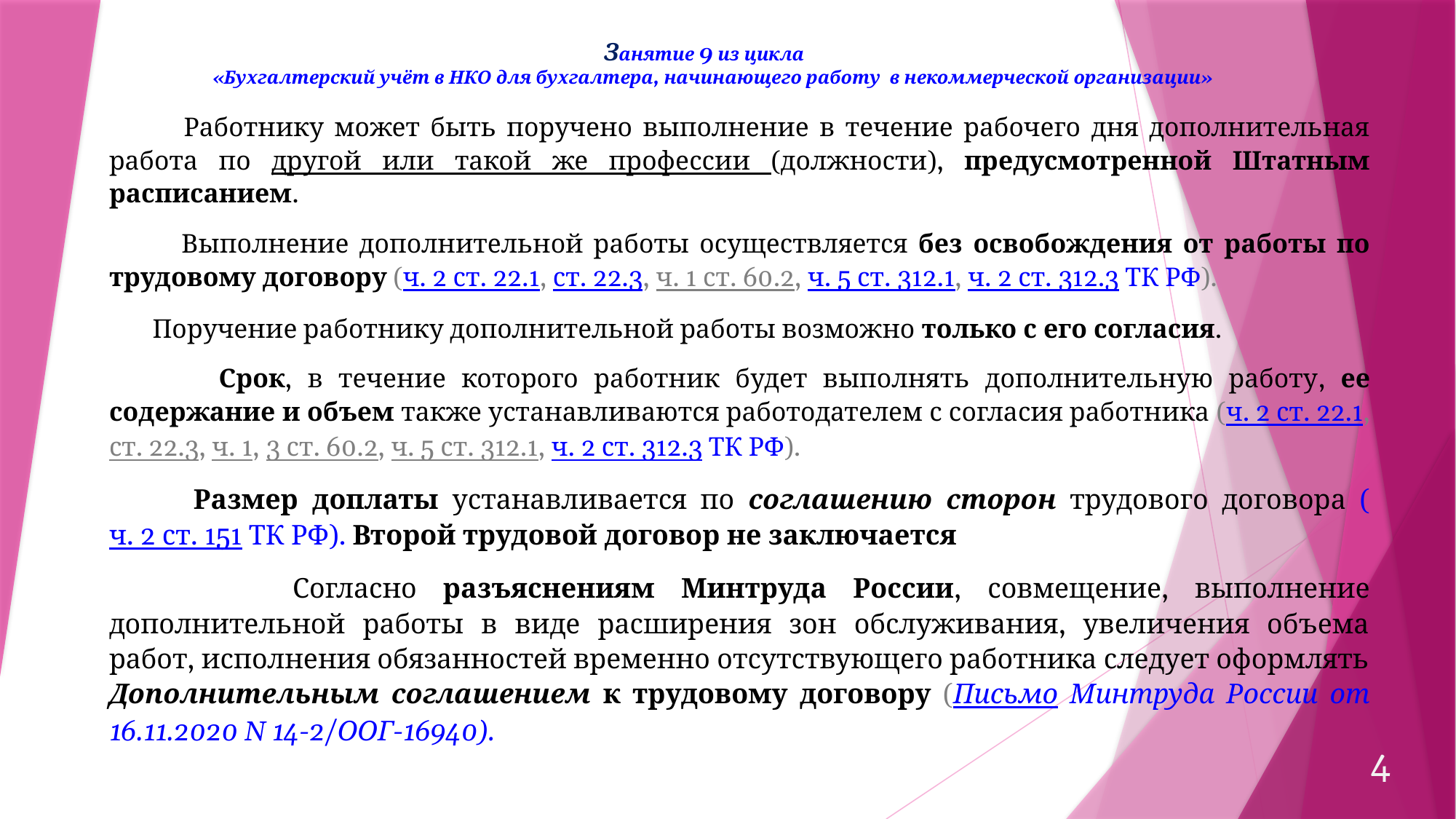

Занятие 9 из цикла
    «Бухгалтерский учёт в НКО для бухгалтера, начинающего работу  в некоммерческой организации»
       Работнику может быть поручено выполнение в течение рабочего дня дополнительная работа по другой или такой же профессии (должности), предусмотренной Штатным расписанием.
       Выполнение дополнительной работы осуществляется без освобождения от работы по трудовому договору (ч. 2 ст. 22.1, ст. 22.3, ч. 1 ст. 60.2, ч. 5 ст. 312.1, ч. 2 ст. 312.3 ТК РФ).
       Поручение работнику дополнительной работы возможно только с его согласия.
       Срок, в течение которого работник будет выполнять дополнительную работу, ее содержание и объем также устанавливаются работодателем с согласия работника (ч. 2 ст. 22.1, ст. 22.3, ч. 1, 3 ст. 60.2, ч. 5 ст. 312.1, ч. 2 ст. 312.3 ТК РФ).
      Размер доплаты устанавливается по соглашению сторон трудового договора (ч. 2 ст. 151 ТК РФ). Второй трудовой договор не заключается
       Согласно разъяснениям Минтруда России, совмещение, выполнение дополнительной работы в виде расширения зон обслуживания, увеличения объема работ, исполнения обязанностей временно отсутствующего работника следует оформлять Дополнительным соглашением к трудовому договору (Письмо Минтруда России от 16.11.2020 N 14-2/ООГ-16940).

4